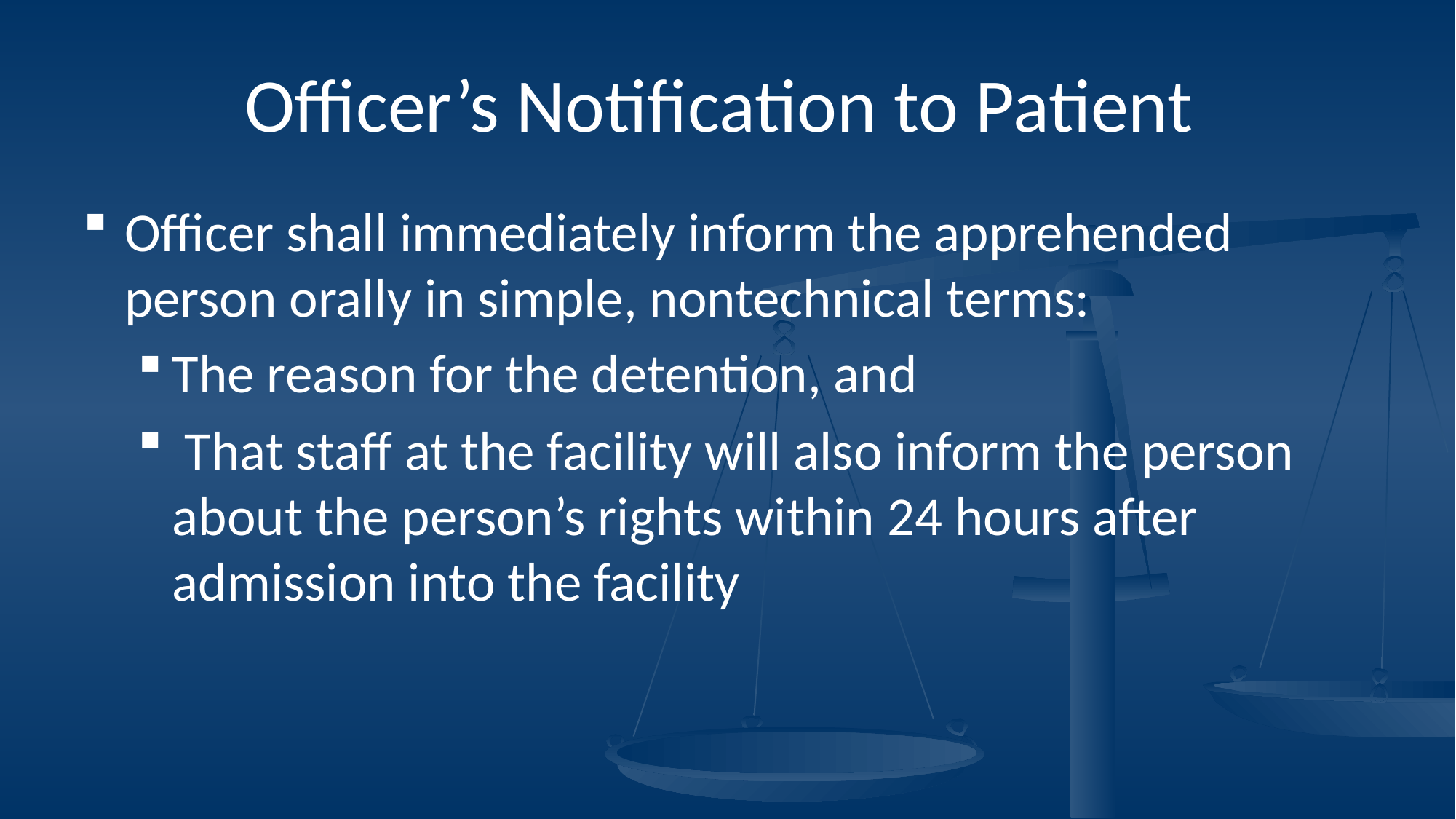

# Officer’s Notification to Patient
Officer shall immediately inform the apprehended person orally in simple, nontechnical terms:
The reason for the detention, and
 That staff at the facility will also inform the person about the person’s rights within 24 hours after admission into the facility